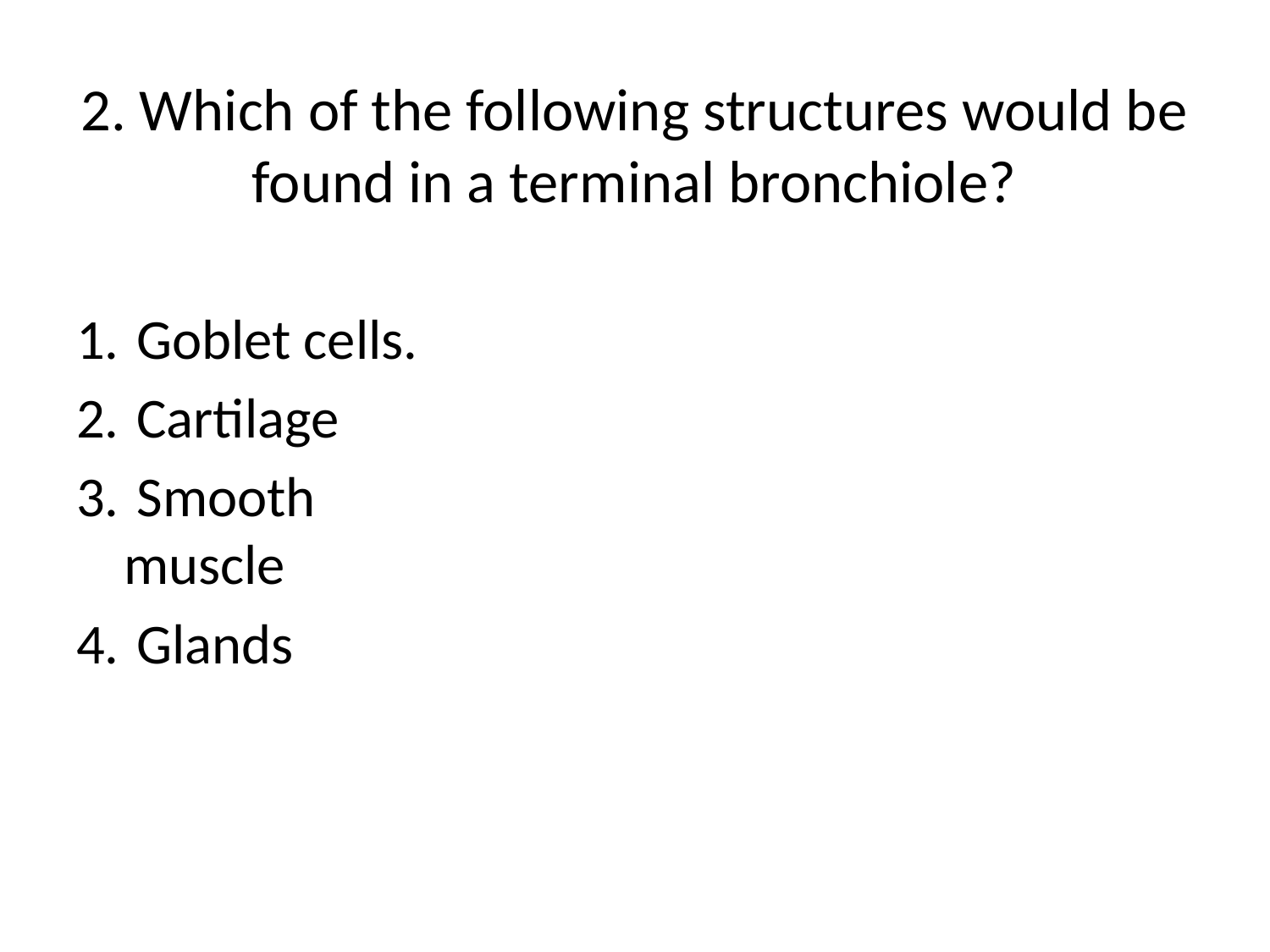

2. Which of the following structures would be found in a terminal bronchiole?
 Goblet cells.
 Cartilage
 Smooth muscle
 Glands